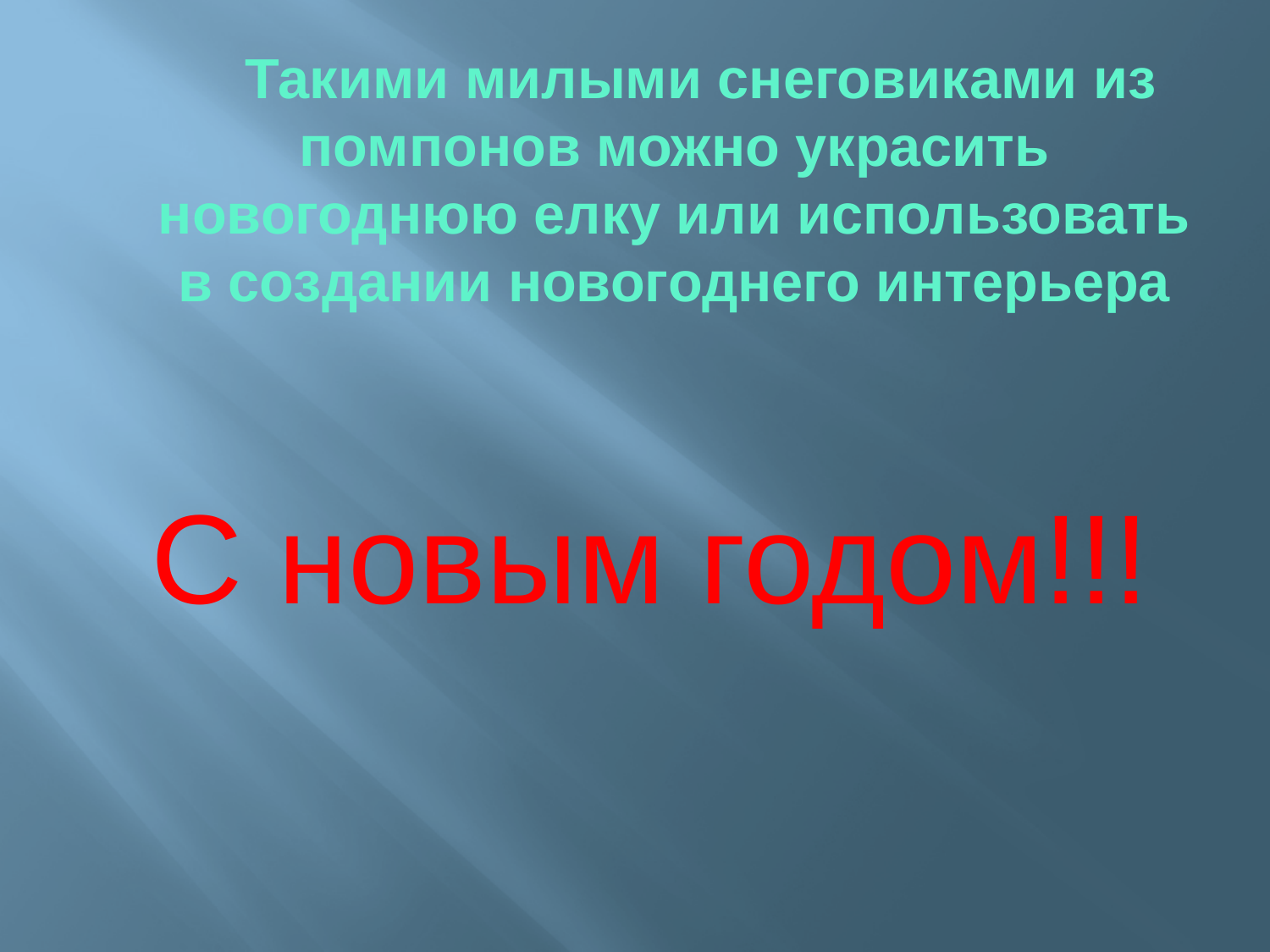

Такими милыми снеговиками из помпонов можно украсить новогоднюю елку или использовать в создании новогоднего интерьера

    С новым годом!!!